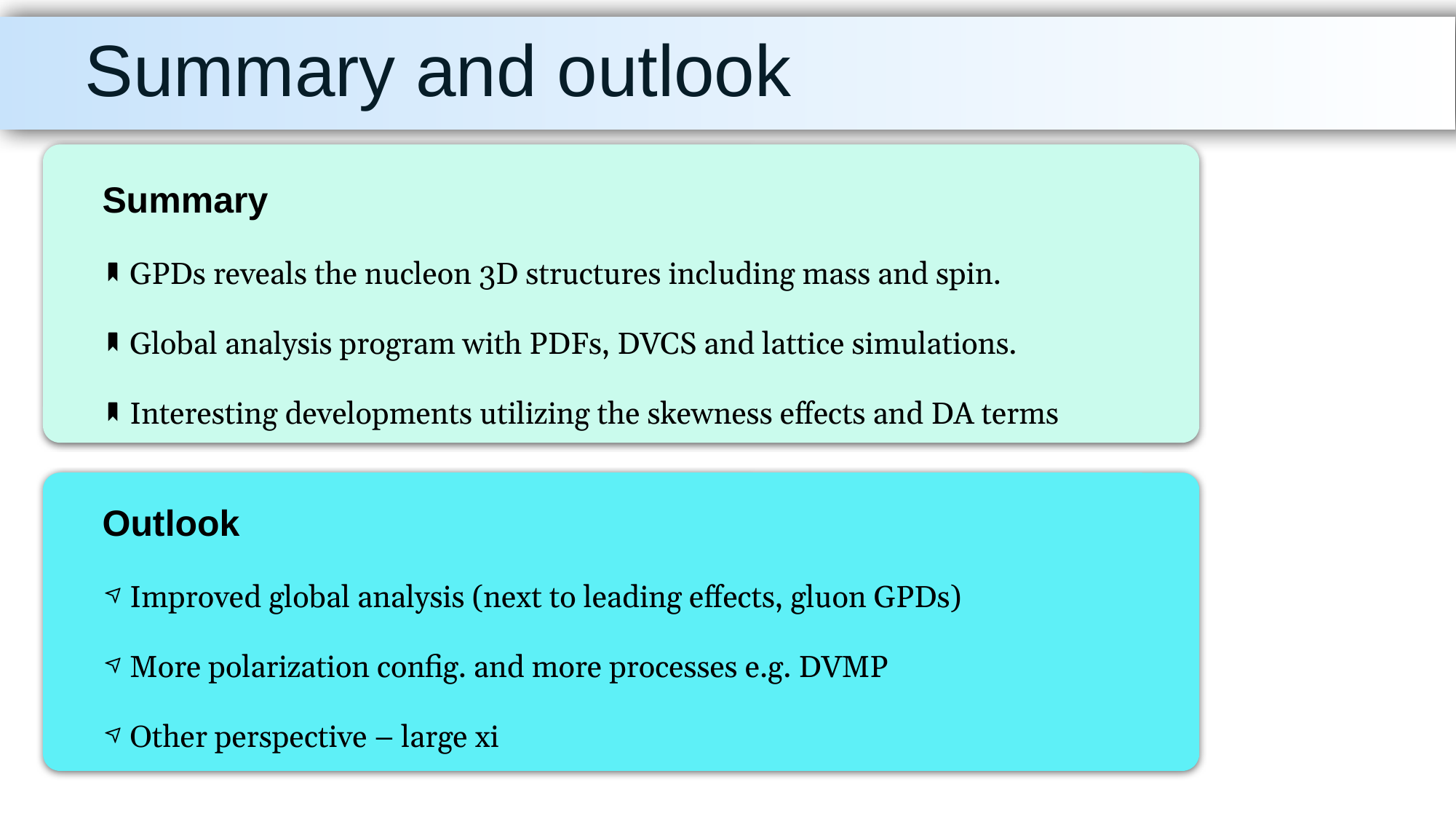

# Summary and outlook

Summary
GPDs reveals the nucleon 3D structures including mass and spin.
Global analysis program with PDFs, DVCS and lattice simulations.
Interesting developments utilizing the skewness effects and DA terms

Outlook
Improved global analysis (next to leading effects, gluon GPDs)
More polarization config. and more processes e.g. DVMP
Other perspective – large xi